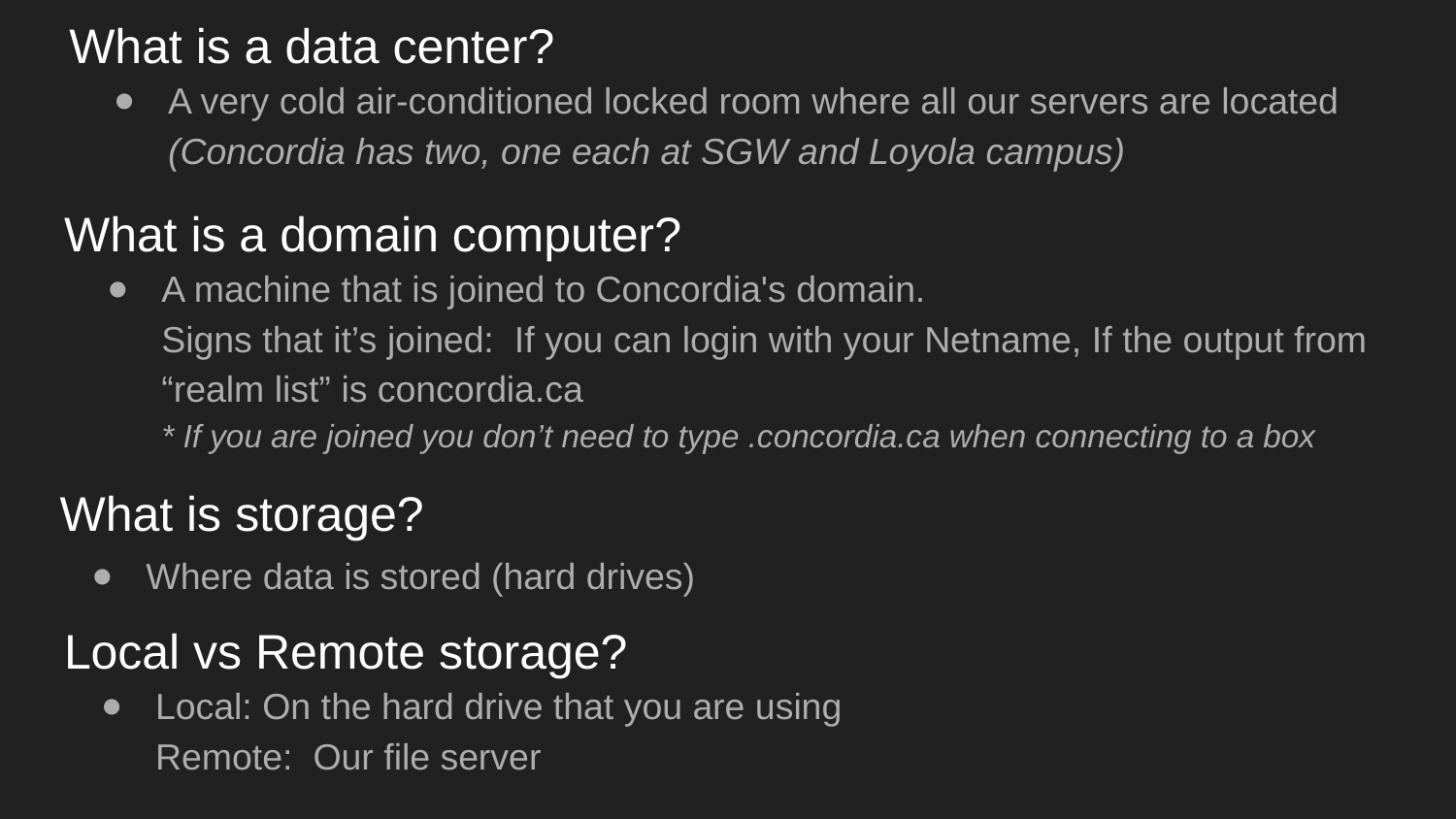

# What is a data center?
A very cold air-conditioned locked room where all our servers are located (Concordia has two, one each at SGW and Loyola campus)

What is a domain computer?

A machine that is joined to Concordia's domain.
Signs that it’s joined:  If you can login with your Netname, If the output from “realm list” is concordia.ca
* If you are joined you don’t need to type .concordia.ca when connecting to a box

What is storage?

Where data is stored (hard drives)
Local vs Remote storage?

Local: On the hard drive that you are using
Remote:  Our file server